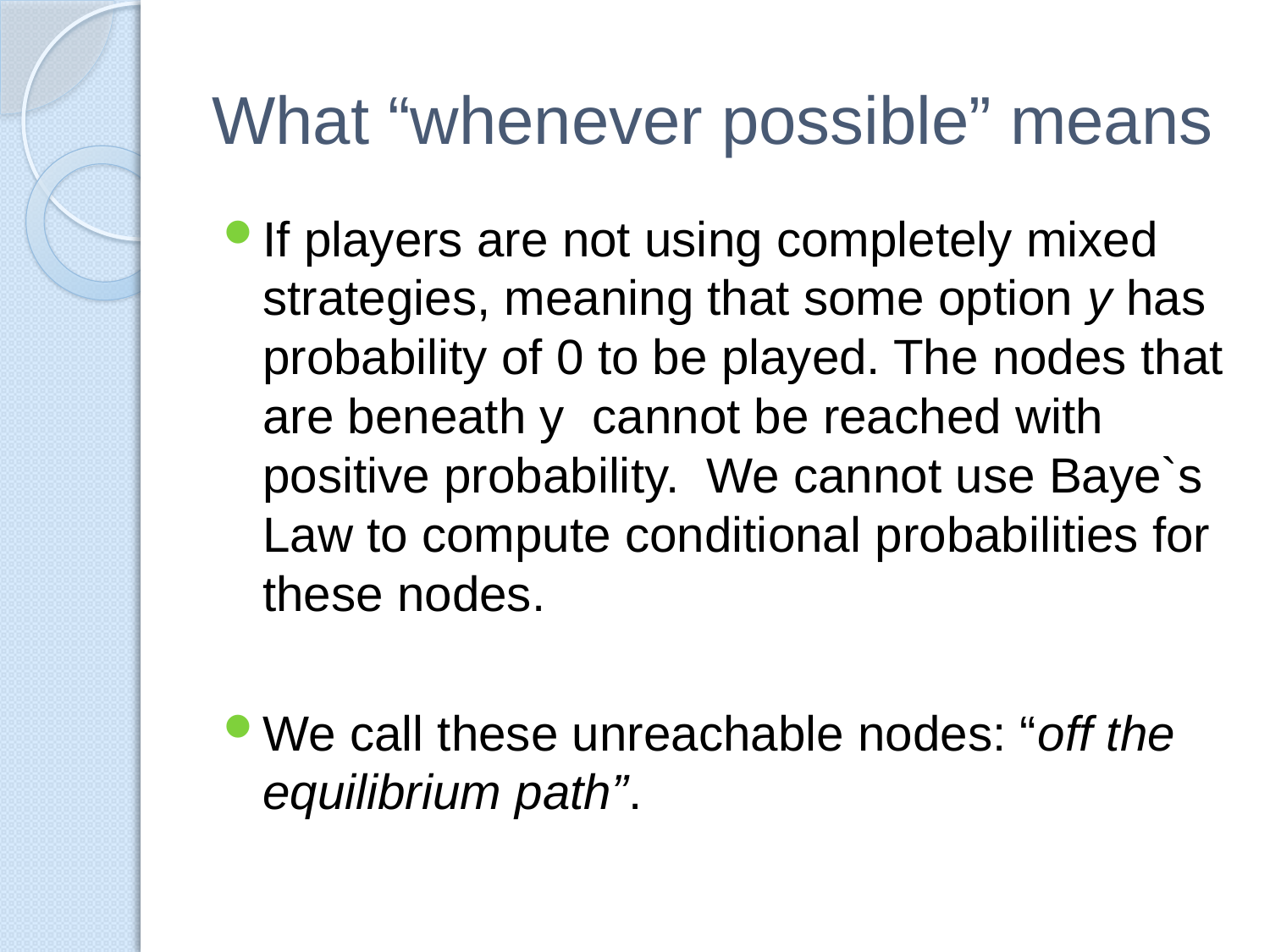

# What “whenever possible” means
If players are not using completely mixed strategies, meaning that some option y has probability of 0 to be played. The nodes that are beneath y  cannot be reached with positive probability.  We cannot use Baye`s Law to compute conditional probabilities for these nodes.

We call these unreachable nodes: “off the equilibrium path”.